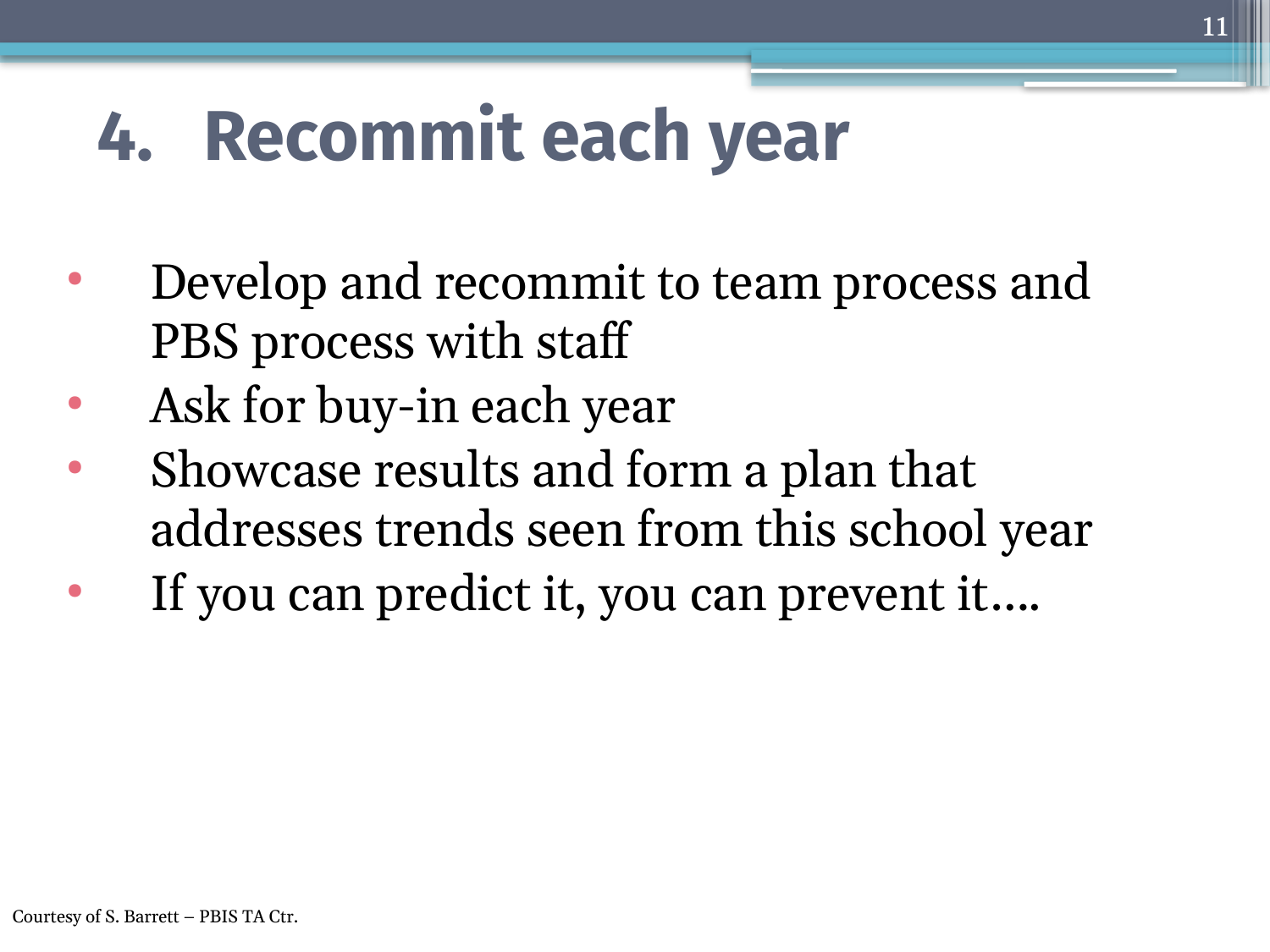

11
# 4.   Recommit each year
Develop and recommit to team process and PBS process with staff
Ask for buy-in each year
Showcase results and form a plan that addresses trends seen from this school year
If you can predict it, you can prevent it….

Courtesy of S. Barrett – PBIS TA Ctr.